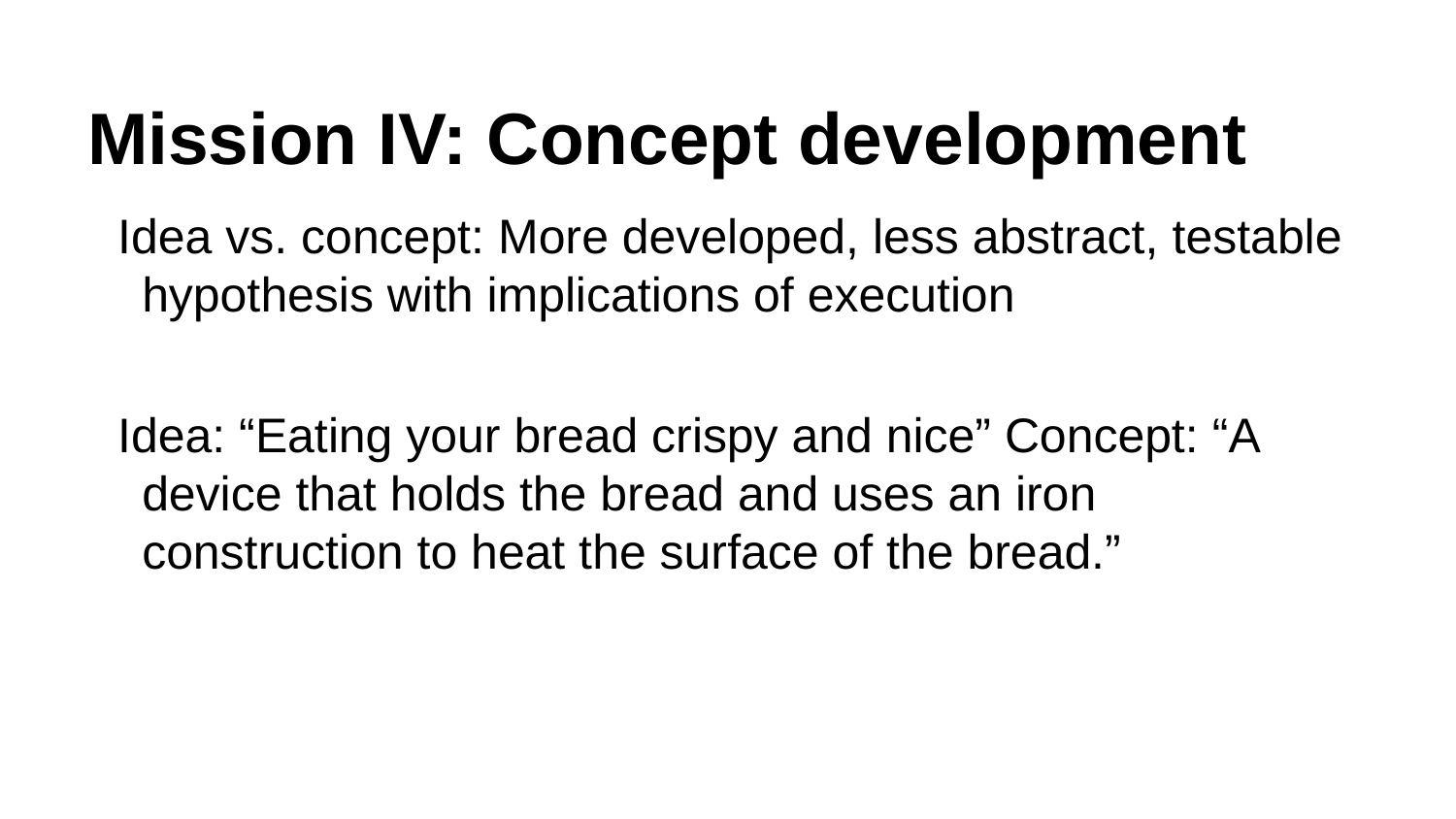

# Mission IV: Concept development
Idea vs. concept: More developed, less abstract, testable hypothesis with implications of execution

Idea: “Eating your bread crispy and nice” Concept: “A device that holds the bread and uses an iron construction to heat the surface of the bread.”